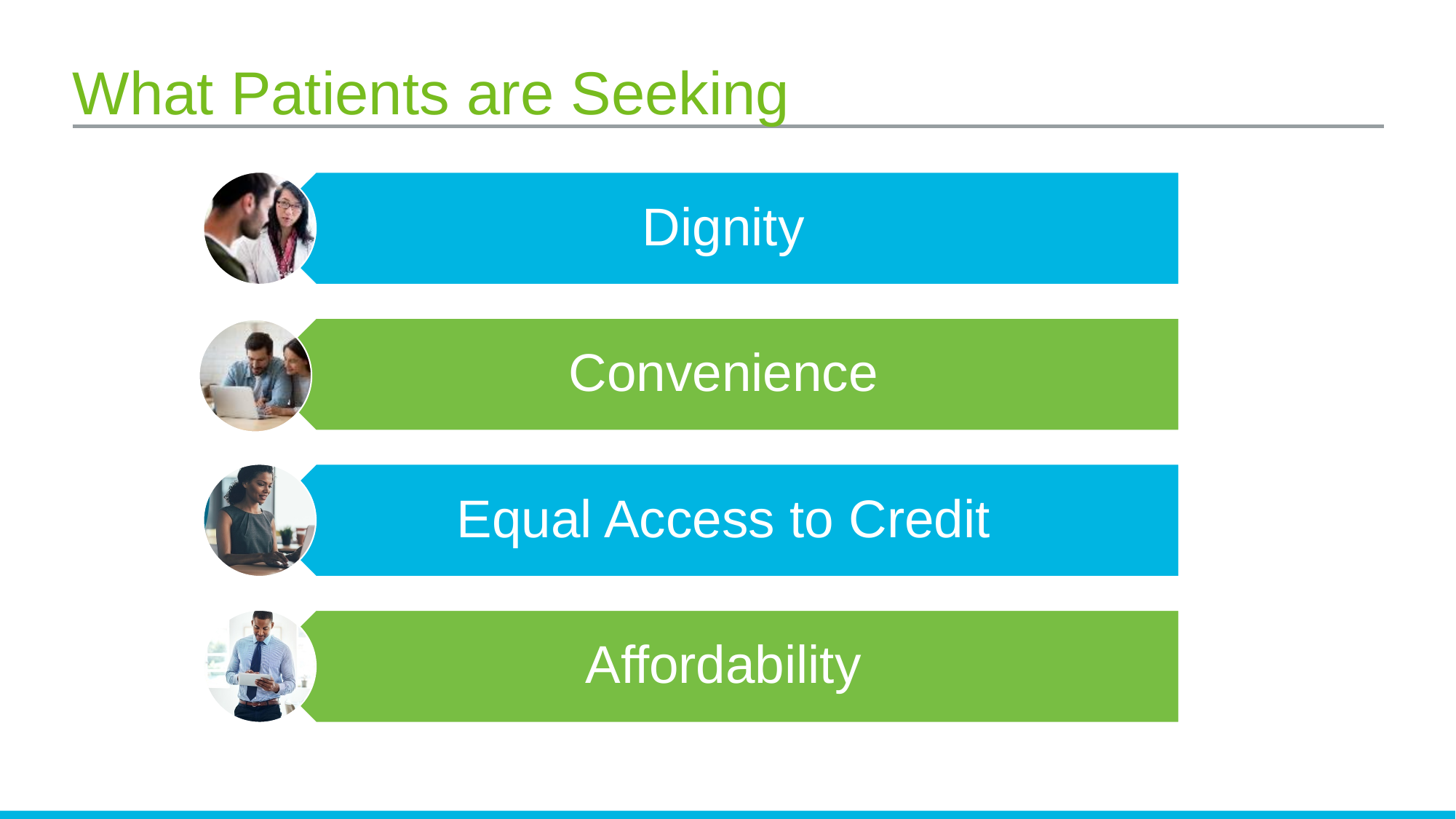

# What Patients are Seeking
Dignity
Convenience
Equal Access to Credit
Affordability